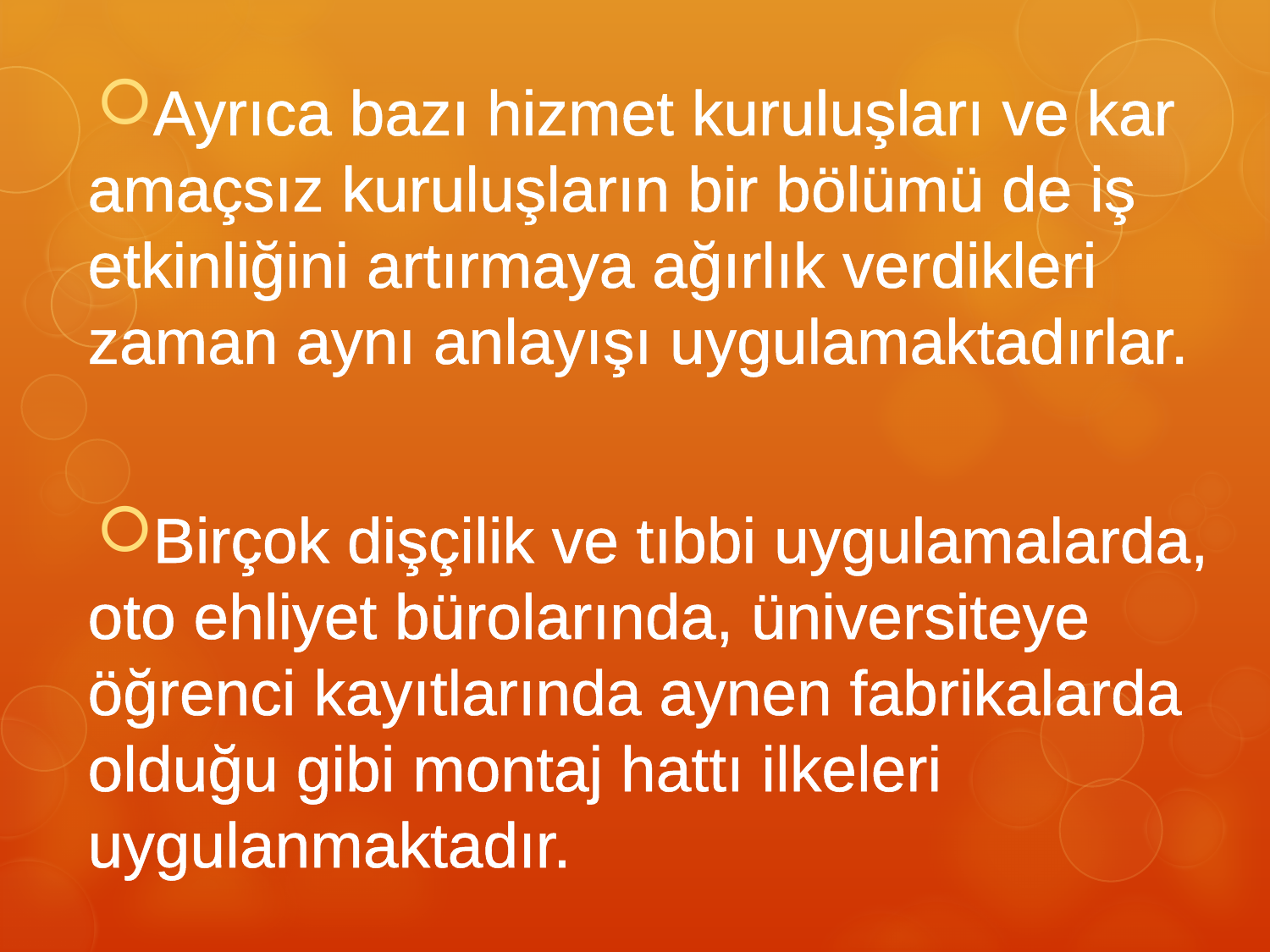

Ayrıca bazı hizmet kuruluşları ve kar amaçsız kuruluşların bir bölümü de iş etkinliğini artırmaya ağırlık verdikleri zaman aynı anlayışı uygulamaktadırlar.

Birçok dişçilik ve tıbbi uygulamalarda, oto ehliyet bürolarında, üniversiteye öğrenci kayıtlarında aynen fabrikalarda olduğu gibi montaj hattı ilkeleri uygulanmaktadır.